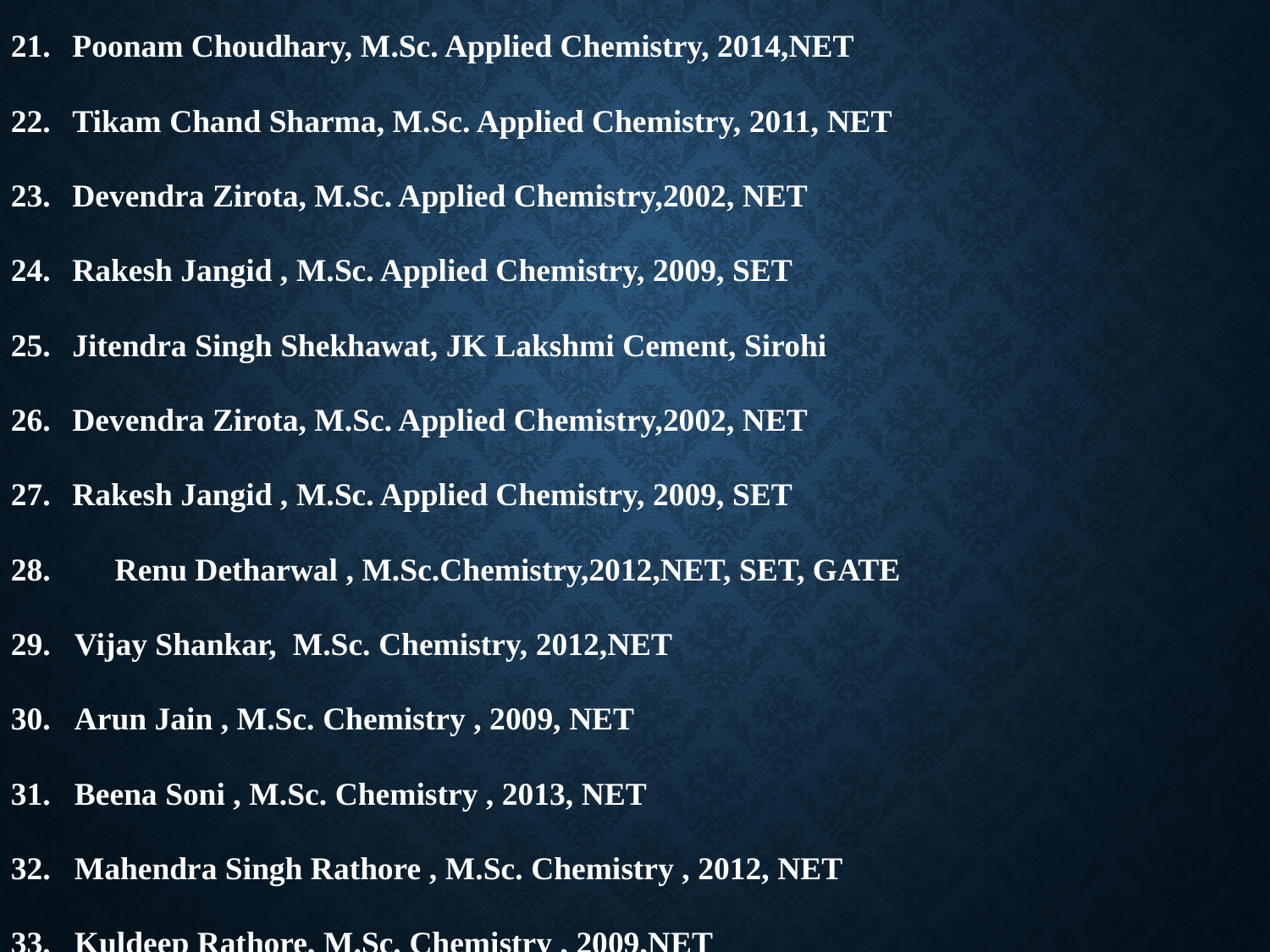

Poonam Choudhary, M.Sc. Applied Chemistry, 2014,NET
Tikam Chand Sharma, M.Sc. Applied Chemistry, 2011, NET
Devendra Zirota, M.Sc. Applied Chemistry,2002, NET
Rakesh Jangid , M.Sc. Applied Chemistry, 2009, SET
Jitendra Singh Shekhawat, JK Lakshmi Cement, Sirohi
Devendra Zirota, M.Sc. Applied Chemistry,2002, NET
Rakesh Jangid , M.Sc. Applied Chemistry, 2009, SET
28.        Renu Detharwal , M.Sc.Chemistry,2012,NET, SET, GATE
Vijay Shankar,  M.Sc. Chemistry, 2012,NET
Arun Jain , M.Sc. Chemistry , 2009, NET
Beena Soni , M.Sc. Chemistry , 2013, NET
Mahendra Singh Rathore , M.Sc. Chemistry , 2012, NET
Kuldeep Rathore, M.Sc. Chemistry , 2009,NET
Anil Kumar Meena, M.Sc. Chemistry,  2013,GATE
Sunita Kumari ,M.Sc. Chemistry, 2011, SET
Shweta Badoliya, M.Sc. Chemistry , 2011, SET
Jitendra Singh Rajpurohit, M.Sc. Chemistry, 2008, NET(JRF),GATE
Rajesh Yadav, M.Sc.Chemistry,2009, NET
Kush Kumar Gulati, M.Sc. Applied Chemistry, 2009 , NET(JRF)
Krishna Kumar Sharma, M.Sc. Applied Chemistry, 2009, SET
#